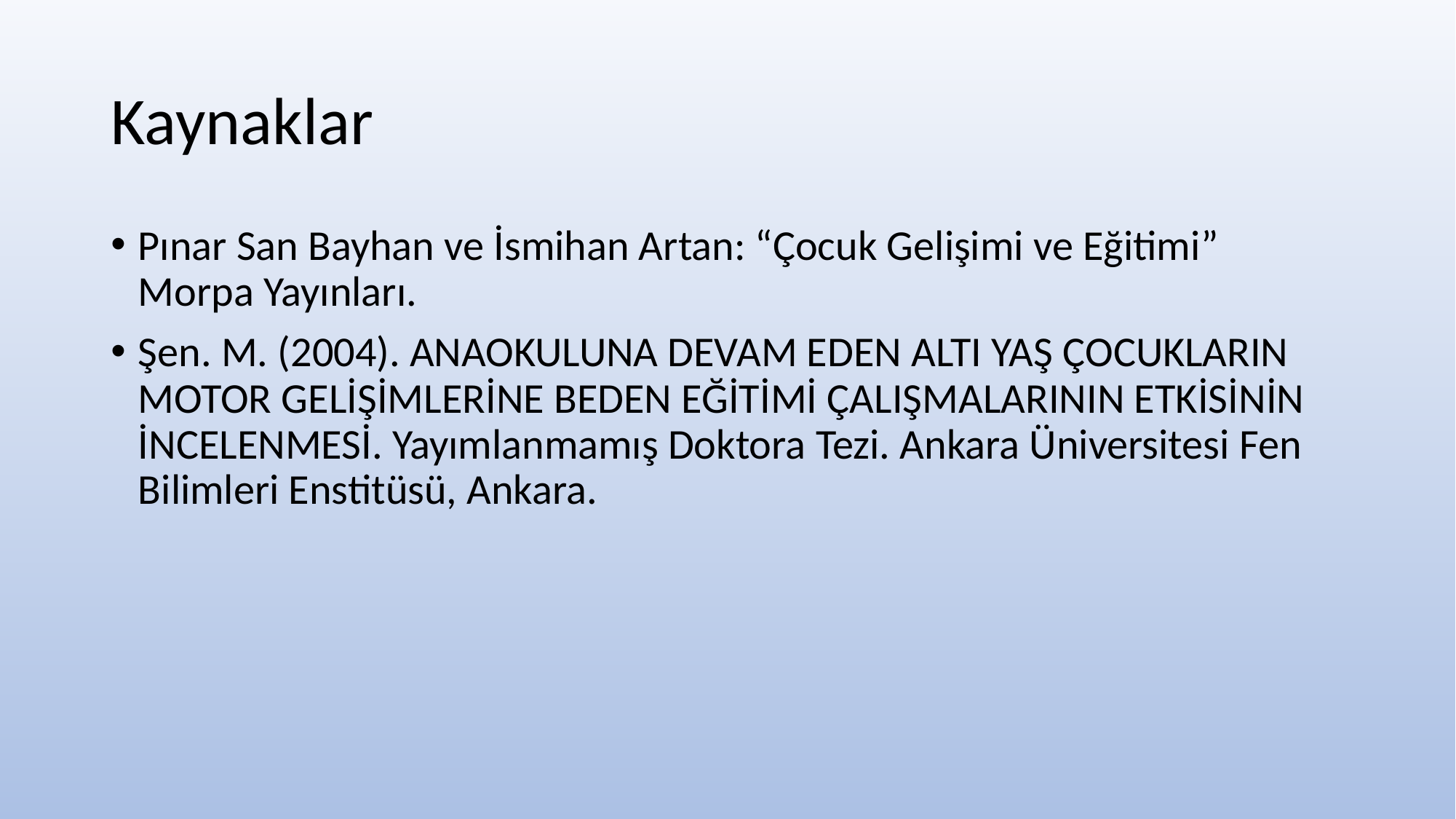

# Kaynaklar
Pınar San Bayhan ve İsmihan Artan: “Çocuk Gelişimi ve Eğitimi” Morpa Yayınları.
Şen. M. (2004). ANAOKULUNA DEVAM EDEN ALTI YAŞ ÇOCUKLARIN MOTOR GELİŞİMLERİNE BEDEN EĞİTİMİ ÇALIŞMALARININ ETKİSİNİN İNCELENMESİ. Yayımlanmamış Doktora Tezi. Ankara Üniversitesi Fen Bilimleri Enstitüsü, Ankara.